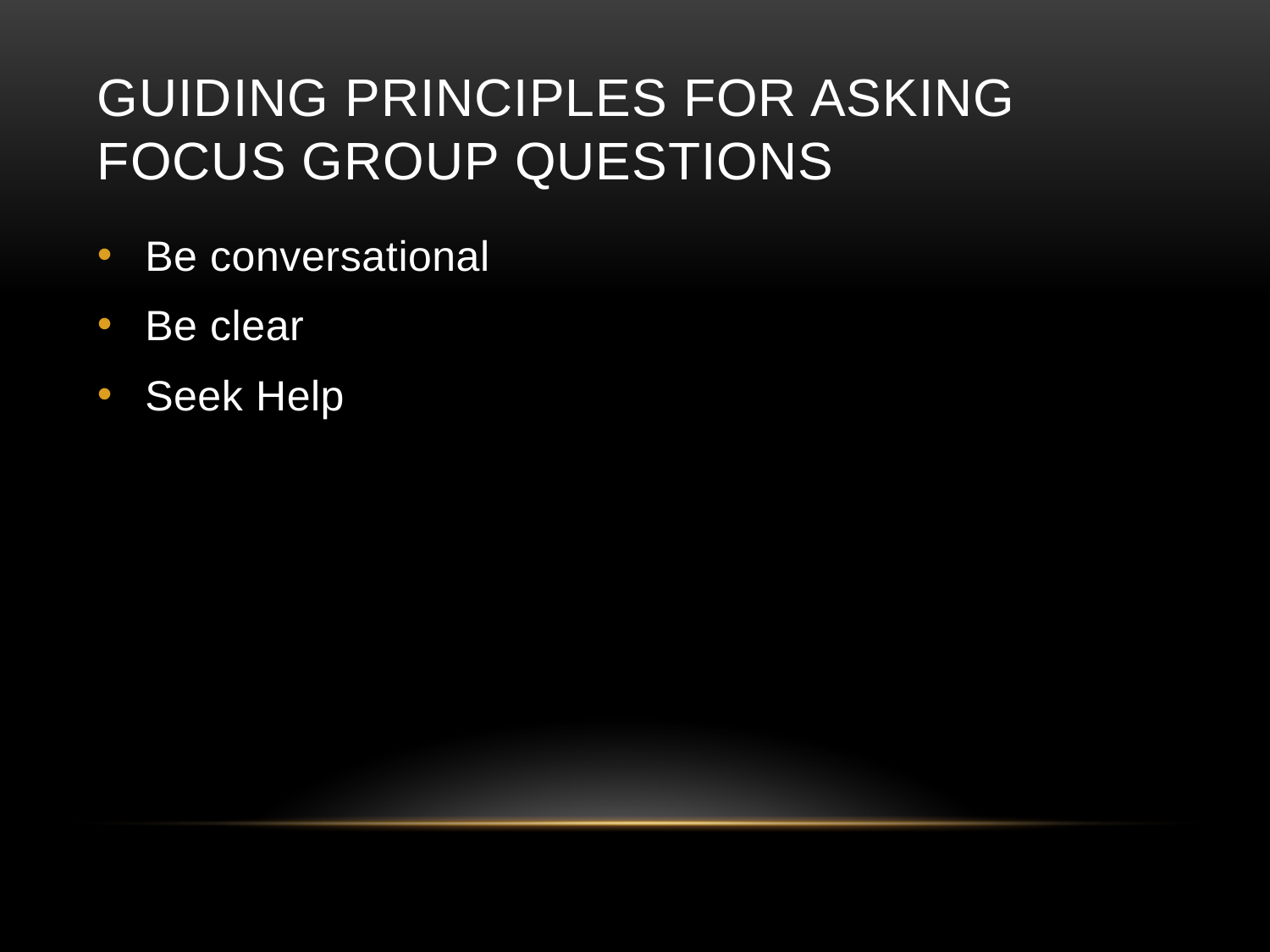

# Guiding Principles for Asking Focus Group Questions
Be conversational
Be clear
Seek Help